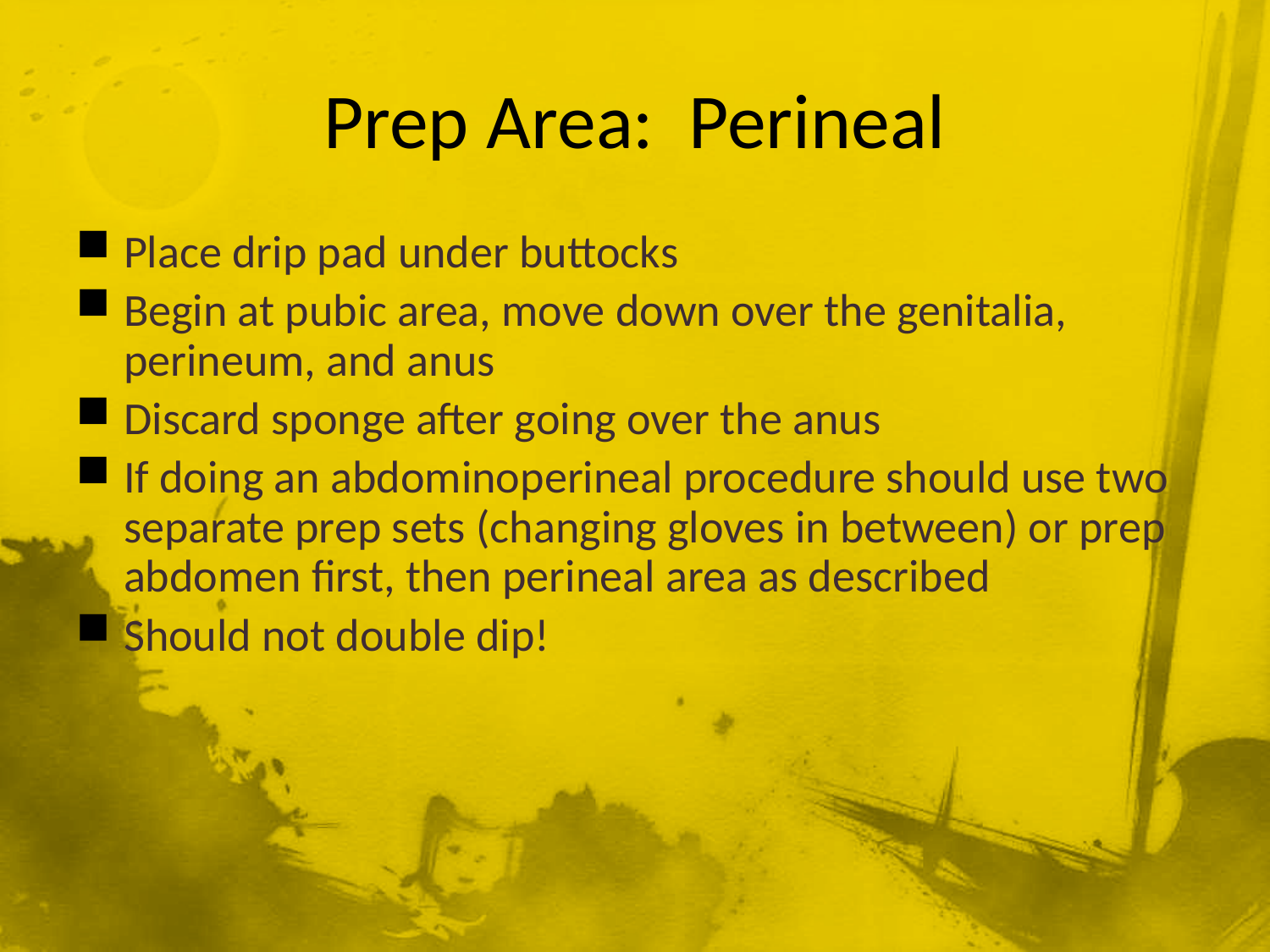

# Prep Area:  Perineal
Place drip pad under buttocks
Begin at pubic area, move down over the genitalia, perineum, and anus
Discard sponge after going over the anus
If doing an abdominoperineal procedure should use two separate prep sets (changing gloves in between) or prep abdomen first, then perineal area as described
Should not double dip!